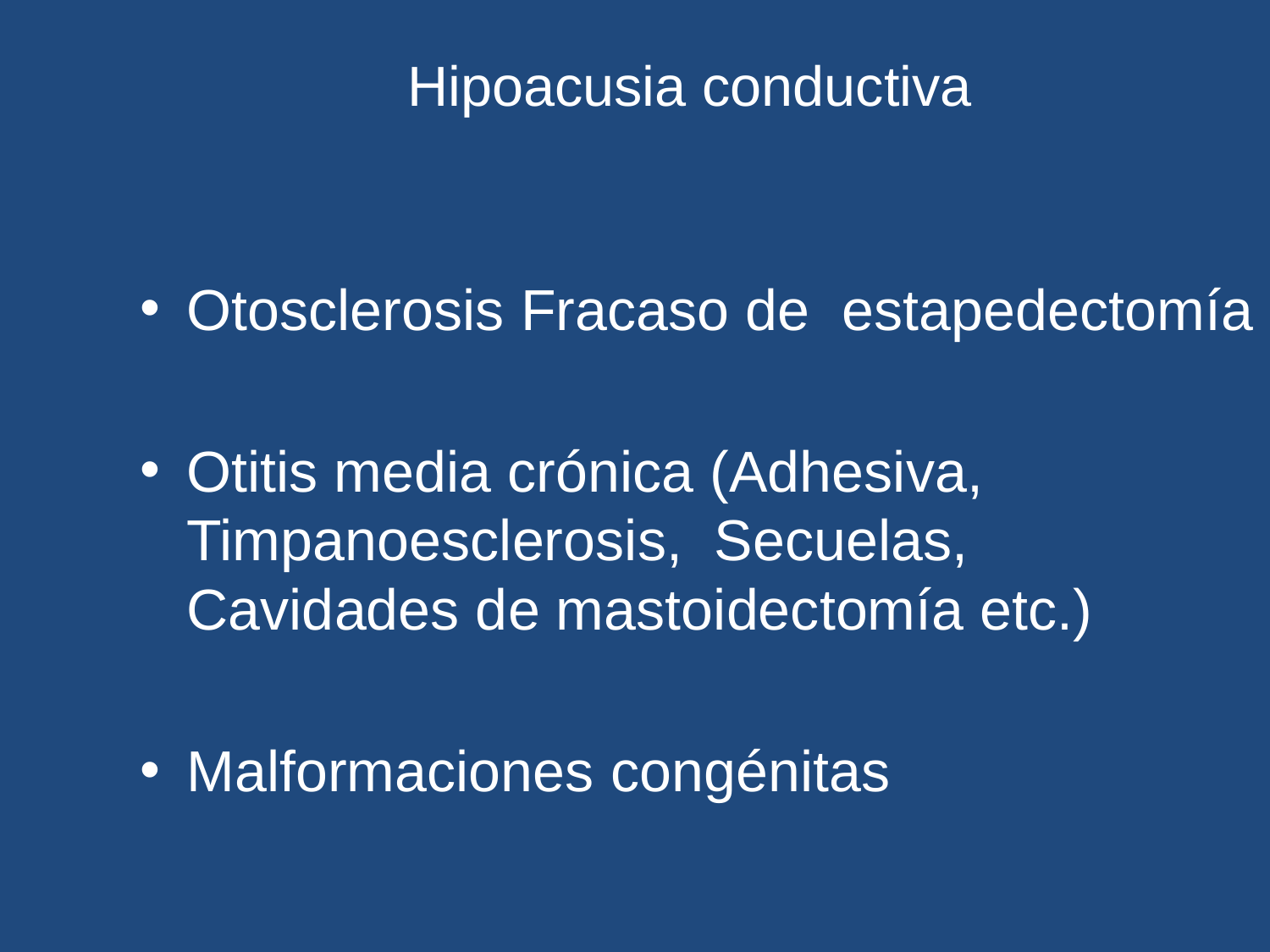

# Hipoacusia conductiva
Otosclerosis Fracaso de  estapedectomía

Otitis media crónica (Adhesiva, Timpanoesclerosis,  Secuelas, Cavidades de mastoidectomía etc.)

Malformaciones congénitas